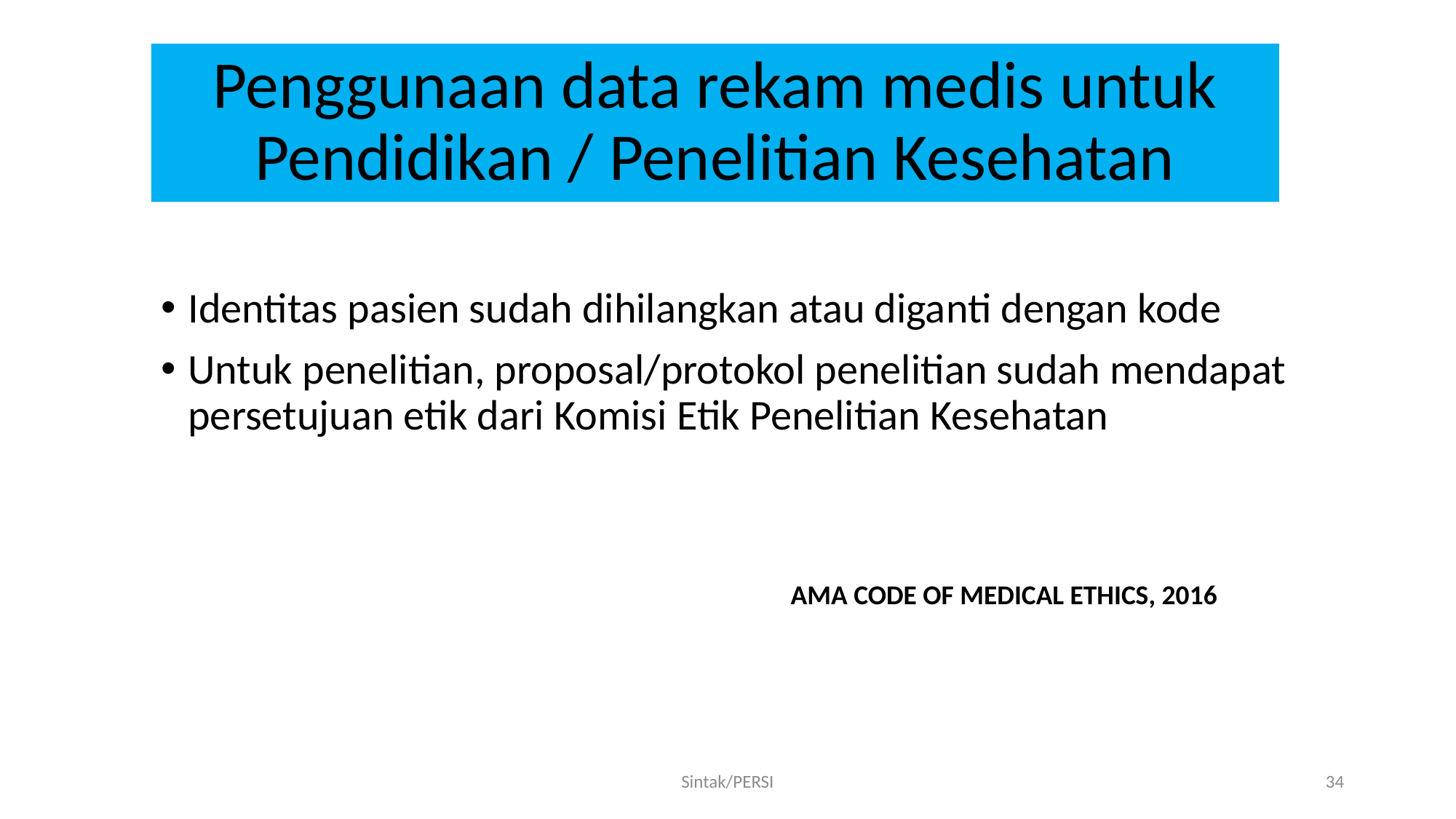

# Penggunaan data rekam medis untuk Pendidikan / Penelitian Kesehatan
Identitas pasien sudah dihilangkan atau diganti dengan kode
Untuk penelitian, proposal/protokol penelitian sudah mendapat persetujuan etik dari Komisi Etik Penelitian Kesehatan
AMA CODE OF MEDICAL ETHICS, 2016
Sintak/PERSI
34